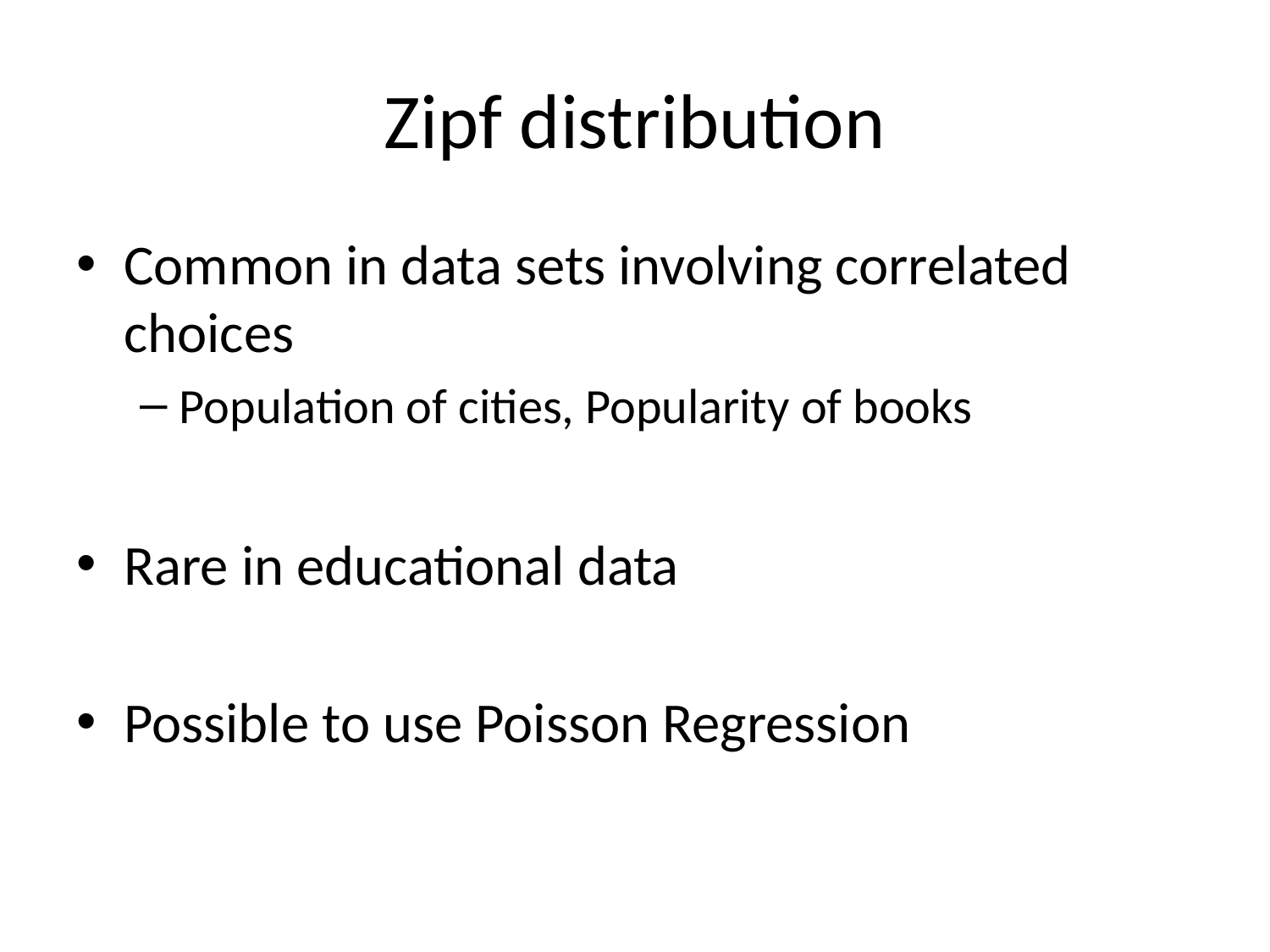

# Zipf distribution
Common in data sets involving correlated choices
Population of cities, Popularity of books

Rare in educational data

Possible to use Poisson Regression